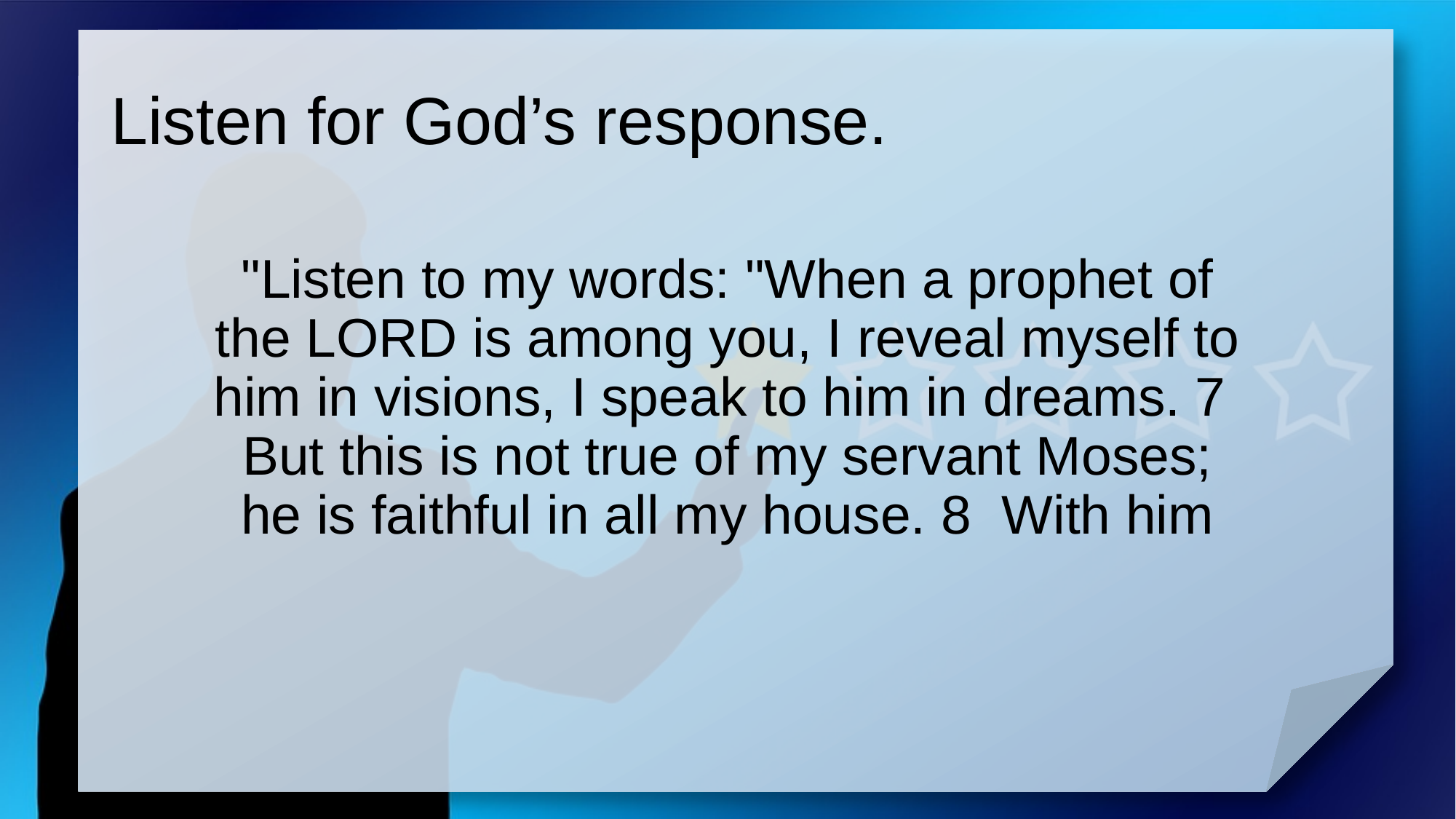

# Listen for God’s response.
"Listen to my words: "When a prophet of the LORD is among you, I reveal myself to him in visions, I speak to him in dreams. 7  But this is not true of my servant Moses; he is faithful in all my house. 8  With him